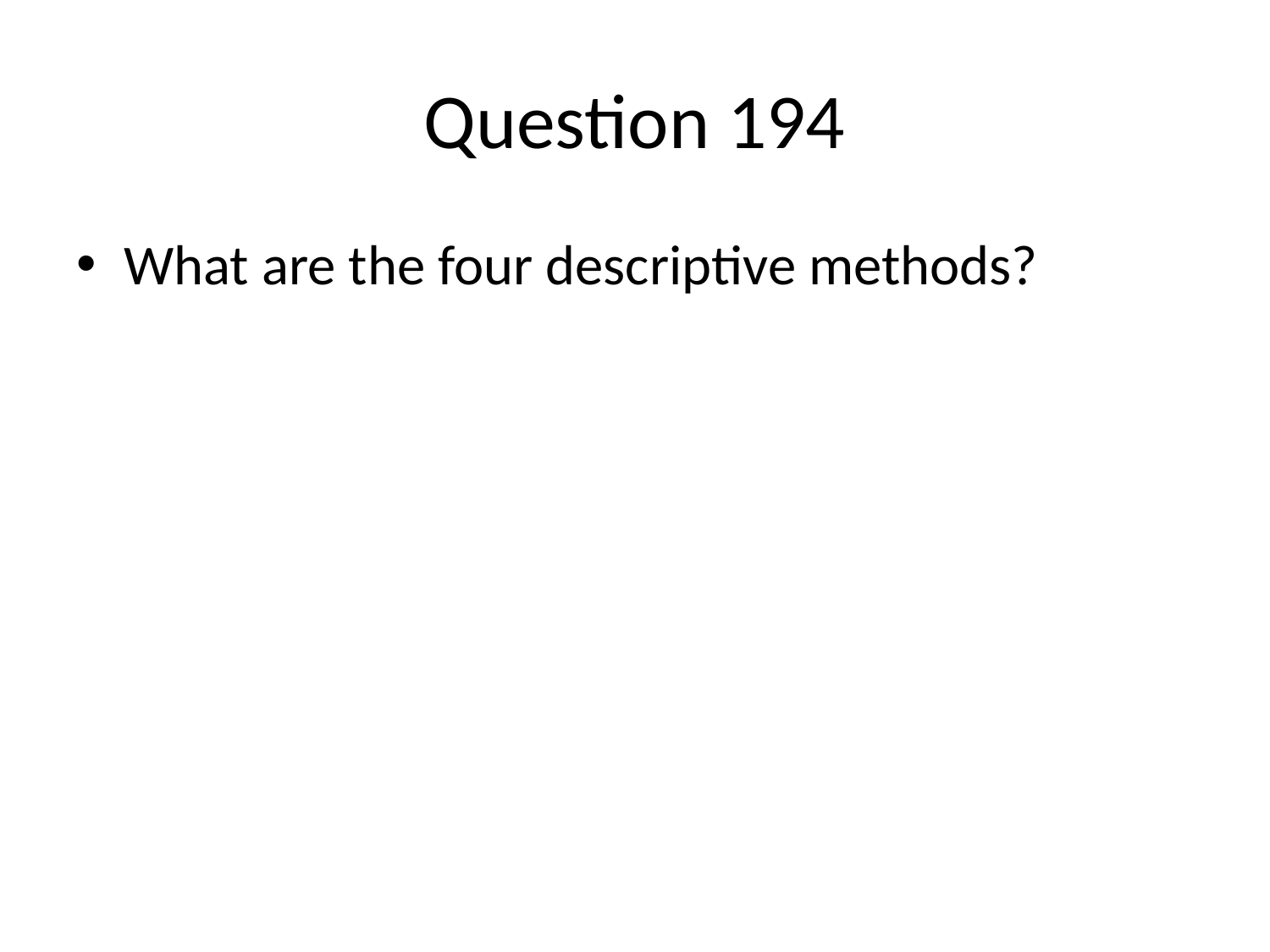

# Question 194
What are the four descriptive methods?